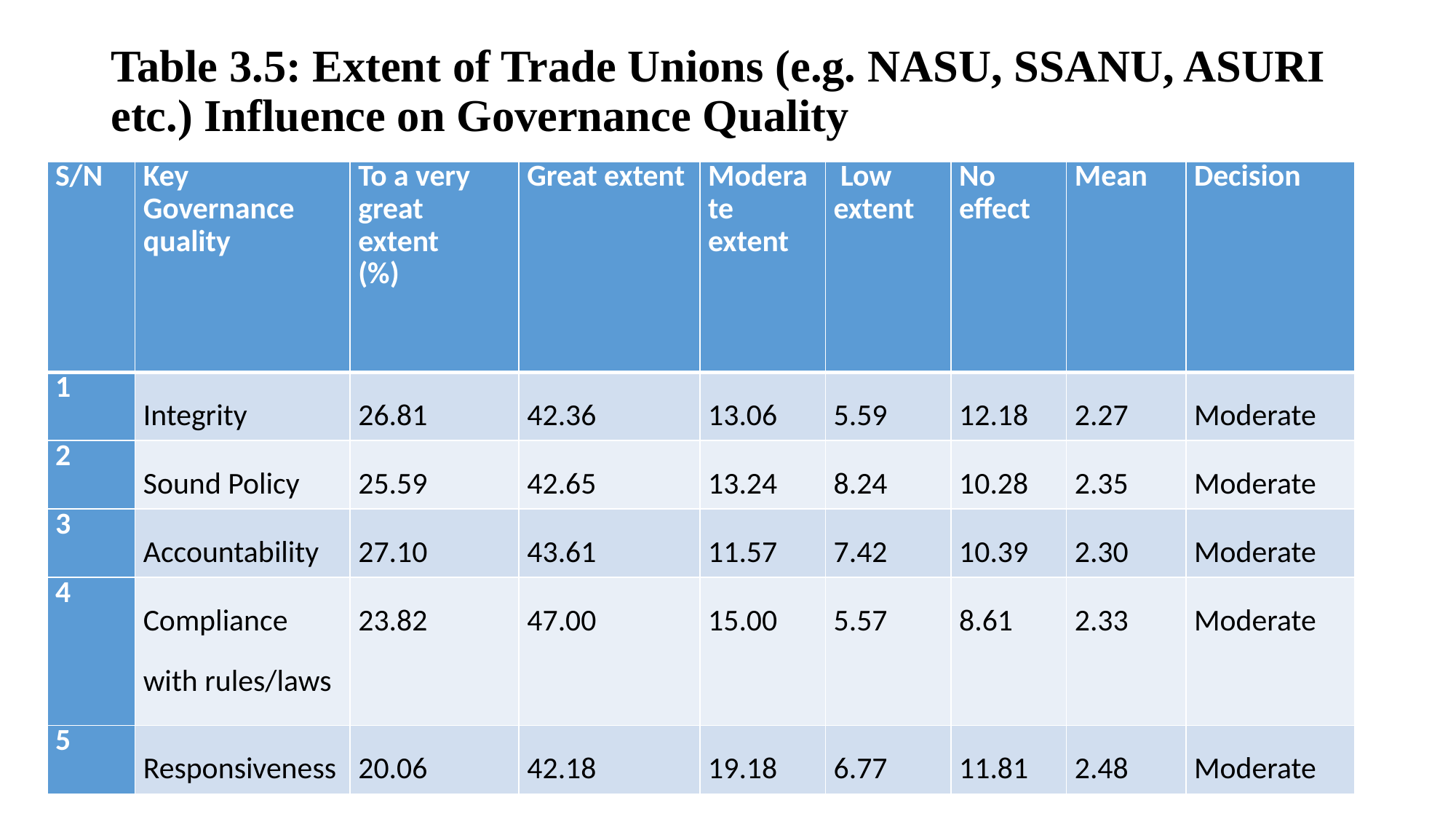

# Table 3.5: Extent of Trade Unions (e.g. NASU, SSANU, ASURI etc.) Influence on Governance Quality
| S/N | Key Governance quality | To a very great extent (%) | Great extent | Moderate extent | Low extent | No effect | Mean | Decision |
| --- | --- | --- | --- | --- | --- | --- | --- | --- |
| 1 | Integrity | 26.81 | 42.36 | 13.06 | 5.59 | 12.18 | 2.27 | Moderate |
| 2 | Sound Policy | 25.59 | 42.65 | 13.24 | 8.24 | 10.28 | 2.35 | Moderate |
| 3 | Accountability | 27.10 | 43.61 | 11.57 | 7.42 | 10.39 | 2.30 | Moderate |
| 4 | Compliance with rules/laws | 23.82 | 47.00 | 15.00 | 5.57 | 8.61 | 2.33 | Moderate |
| 5 | Responsiveness | 20.06 | 42.18 | 19.18 | 6.77 | 11.81 | 2.48 | Moderate |